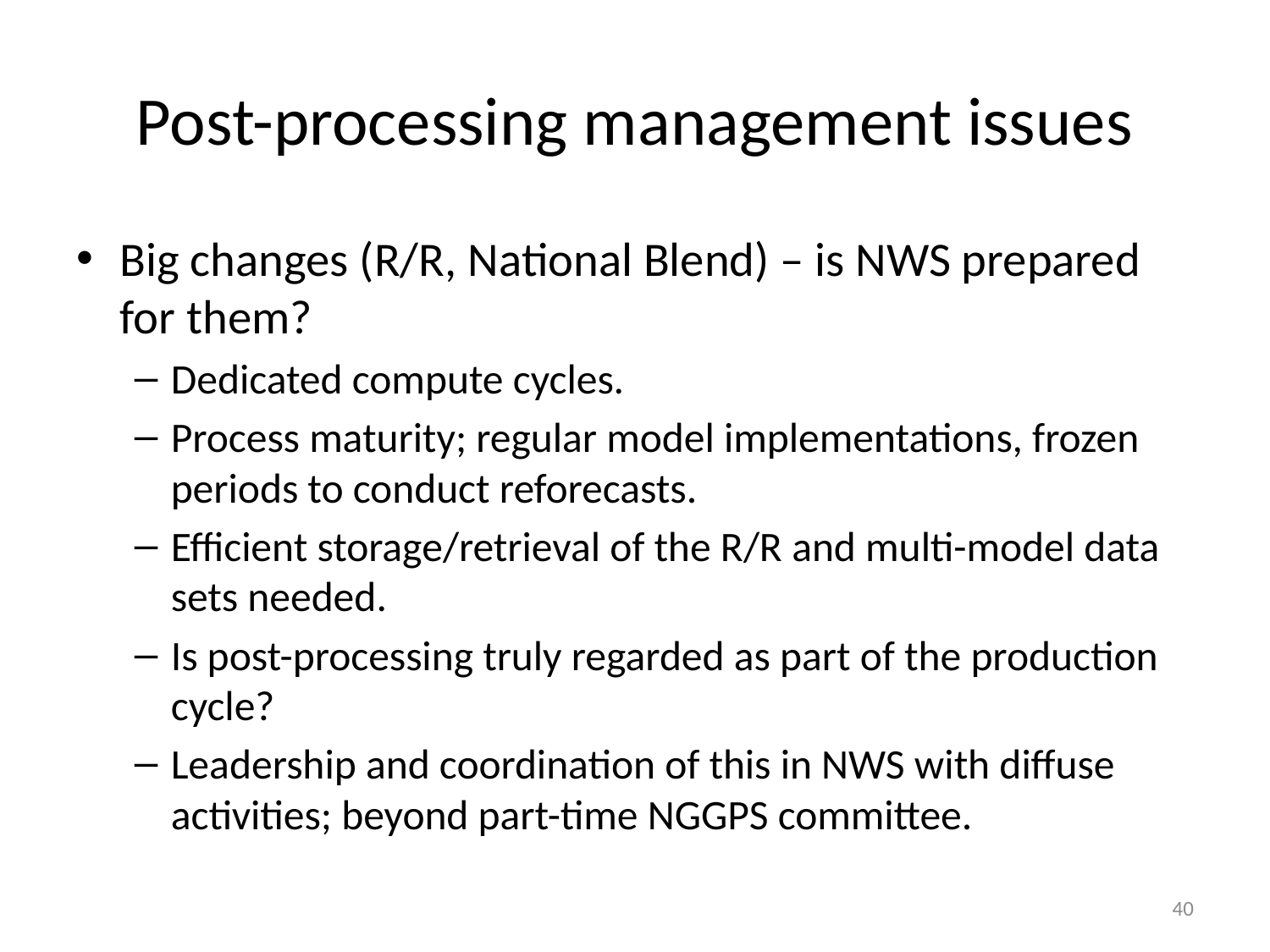

# Post-processing management issues
Big changes (R/R, National Blend) – is NWS prepared for them?
Dedicated compute cycles.
Process maturity; regular model implementations, frozen periods to conduct reforecasts.
Efficient storage/retrieval of the R/R and multi-model data sets needed.
Is post-processing truly regarded as part of the production cycle?
Leadership and coordination of this in NWS with diffuse activities; beyond part-time NGGPS committee.
40